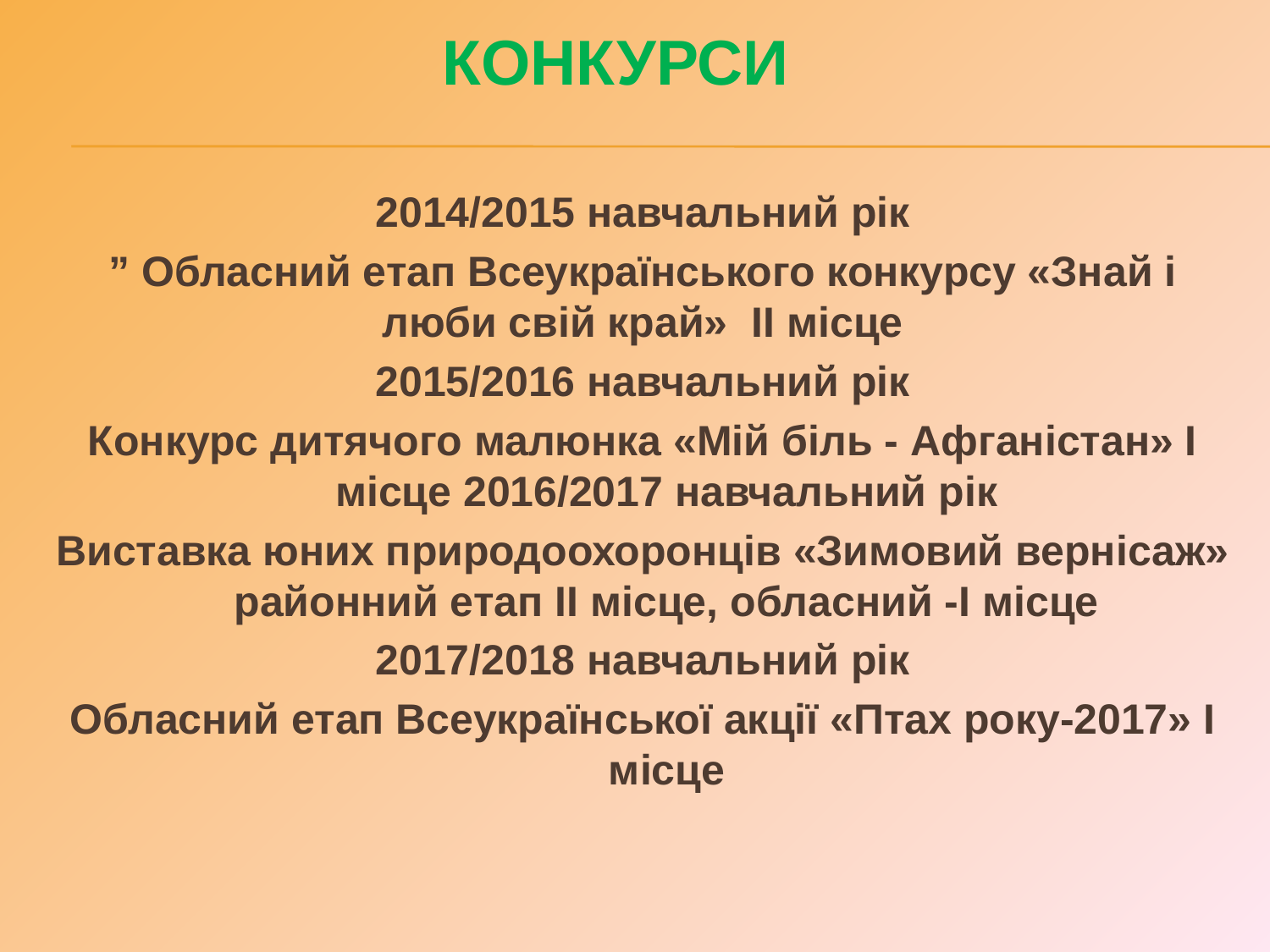

# конкурси

2014/2015 навчальний рік
” Обласний етап Всеукраїнського конкурсу «Знай і люби свій край»  ІІ місце
2015/2016 навчальний рік
Конкурс дитячого малюнка «Мій біль - Афганістан» І місце 2016/2017 навчальний рік
Виставка юних природоохоронців «Зимовий вернісаж» районний етап ІІ місце, обласний -І місце
2017/2018 навчальний рік
Обласний етап Всеукраїнської акції «Птах року-2017» І місце